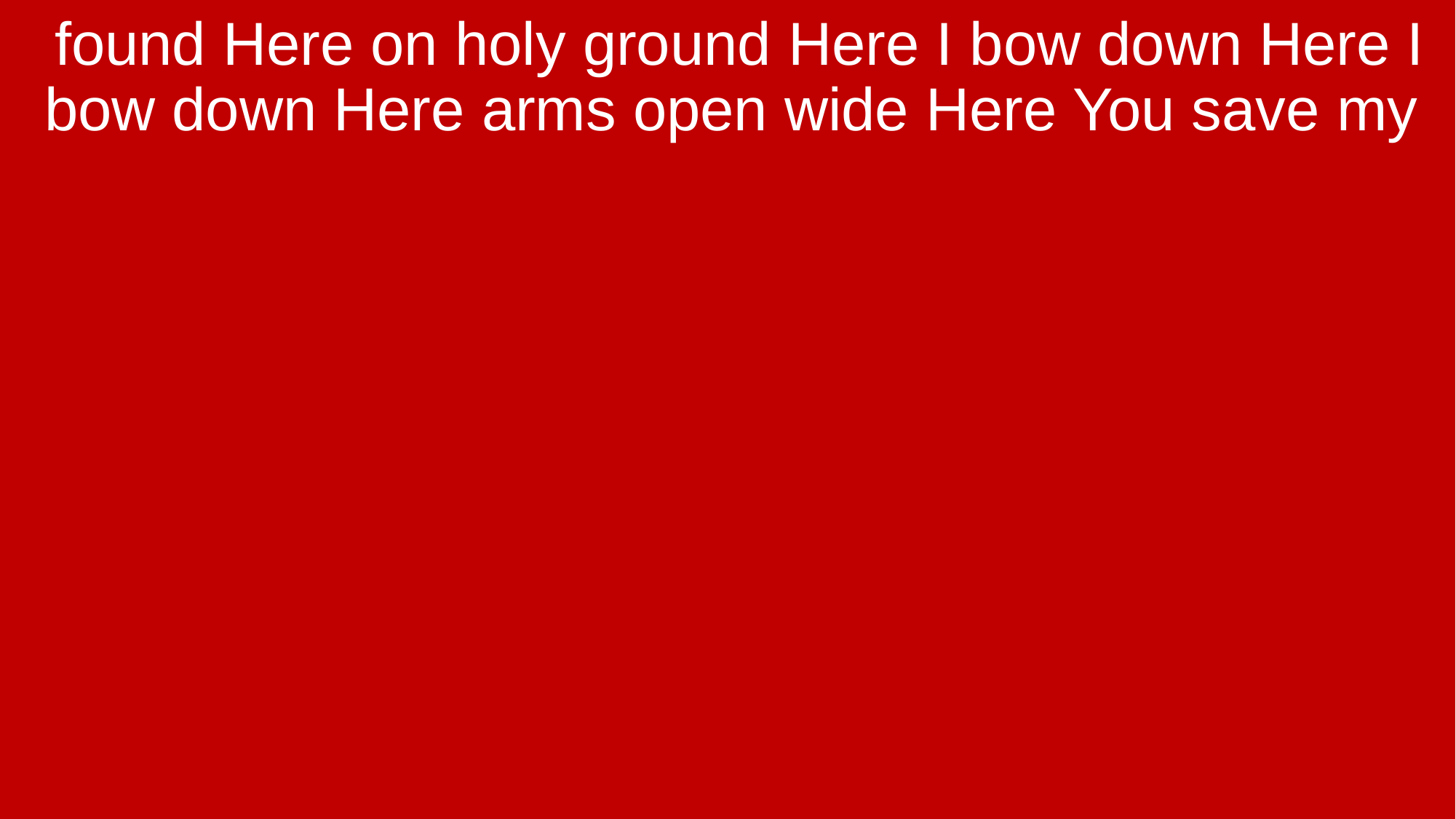

found Here on holy ground Here I bow down Here I bow down Here arms open wide Here You save my